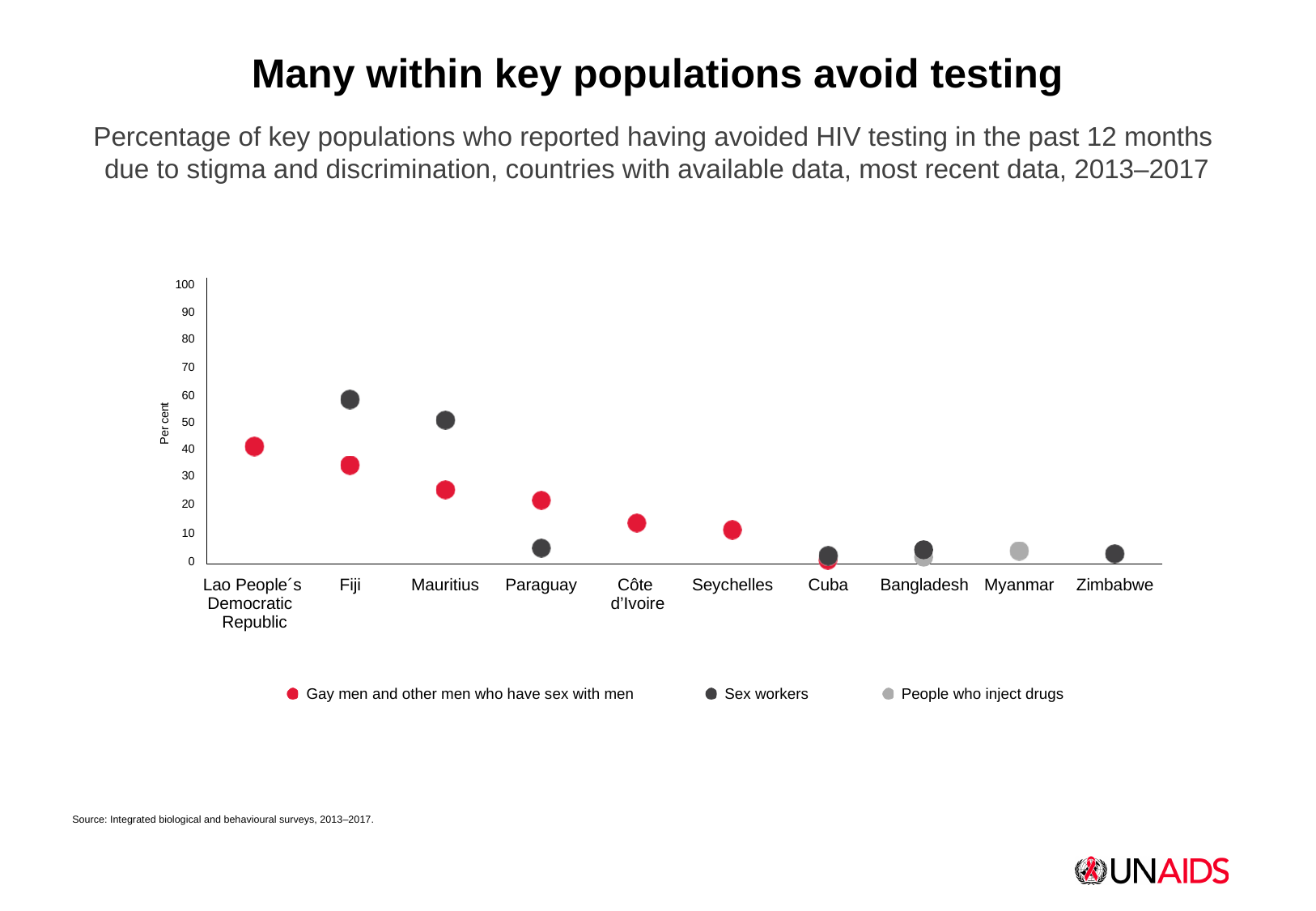

Many within key populations avoid testing
Percentage of key populations who reported having avoided HIV testing in the past 12 months
due to stigma and discrimination, countries with available data, most recent data, 2013–2017
100
90
80
70
60
50
40
30
20
10
0

Per cent

Lao People´s
Democratic
Republic
Fiji
Mauritius
Paraguay
Côte
d’Ivoire
Seychelles
Cuba
Bangladesh
Myanmar
Zimbabwe
Gay men and other men who have sex with men
Sex workers
People who inject drugs

Source: Integrated biological and behavioural surveys, 2013–2017.